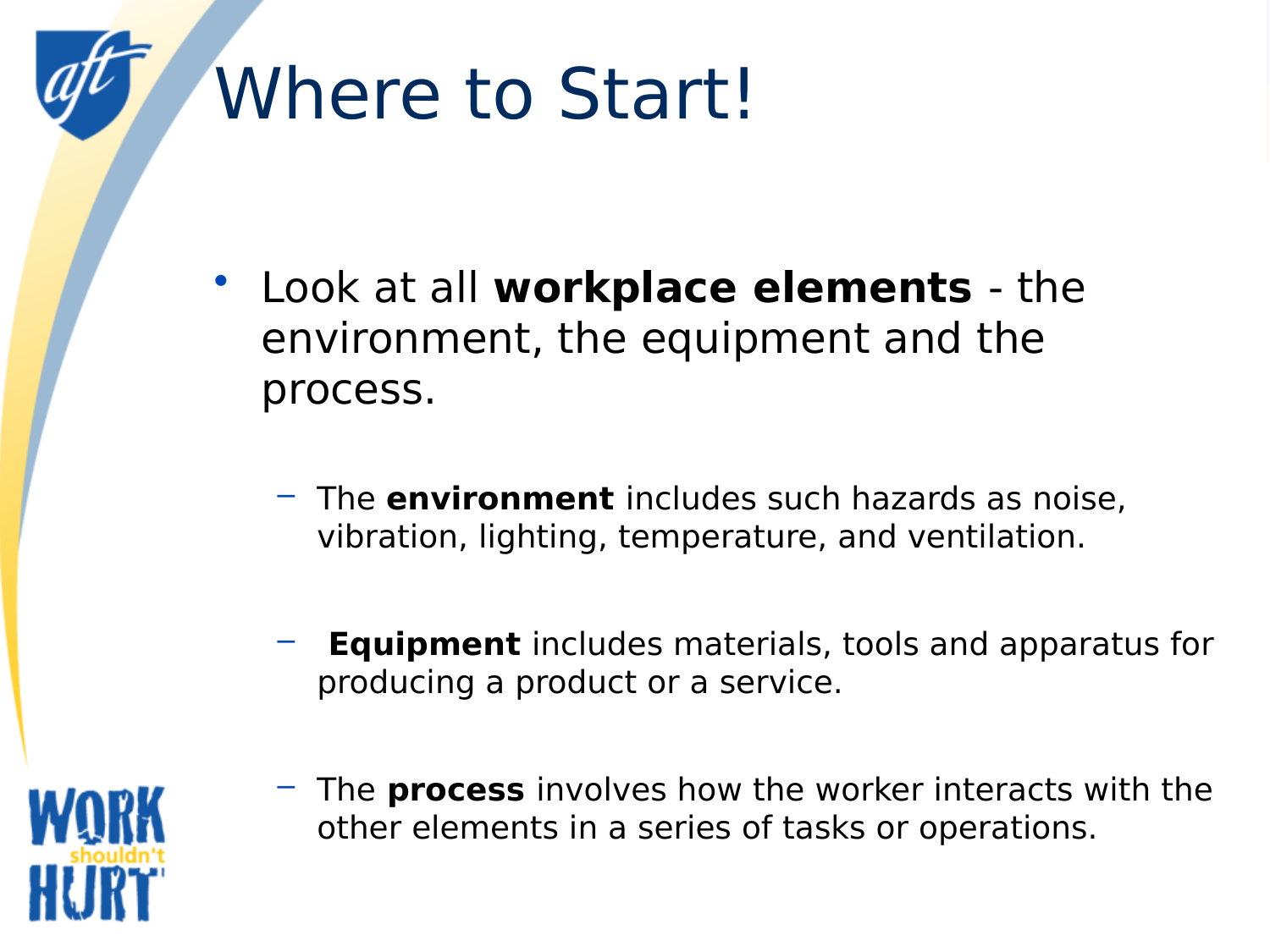

# Where to Start!
Look at all workplace elements - the environment, the equipment and the process.

The environment includes such hazards as noise, vibration, lighting, temperature, and ventilation.

 Equipment includes materials, tools and apparatus for producing a product or a service.

The process involves how the worker interacts with the other elements in a series of tasks or operations.

6